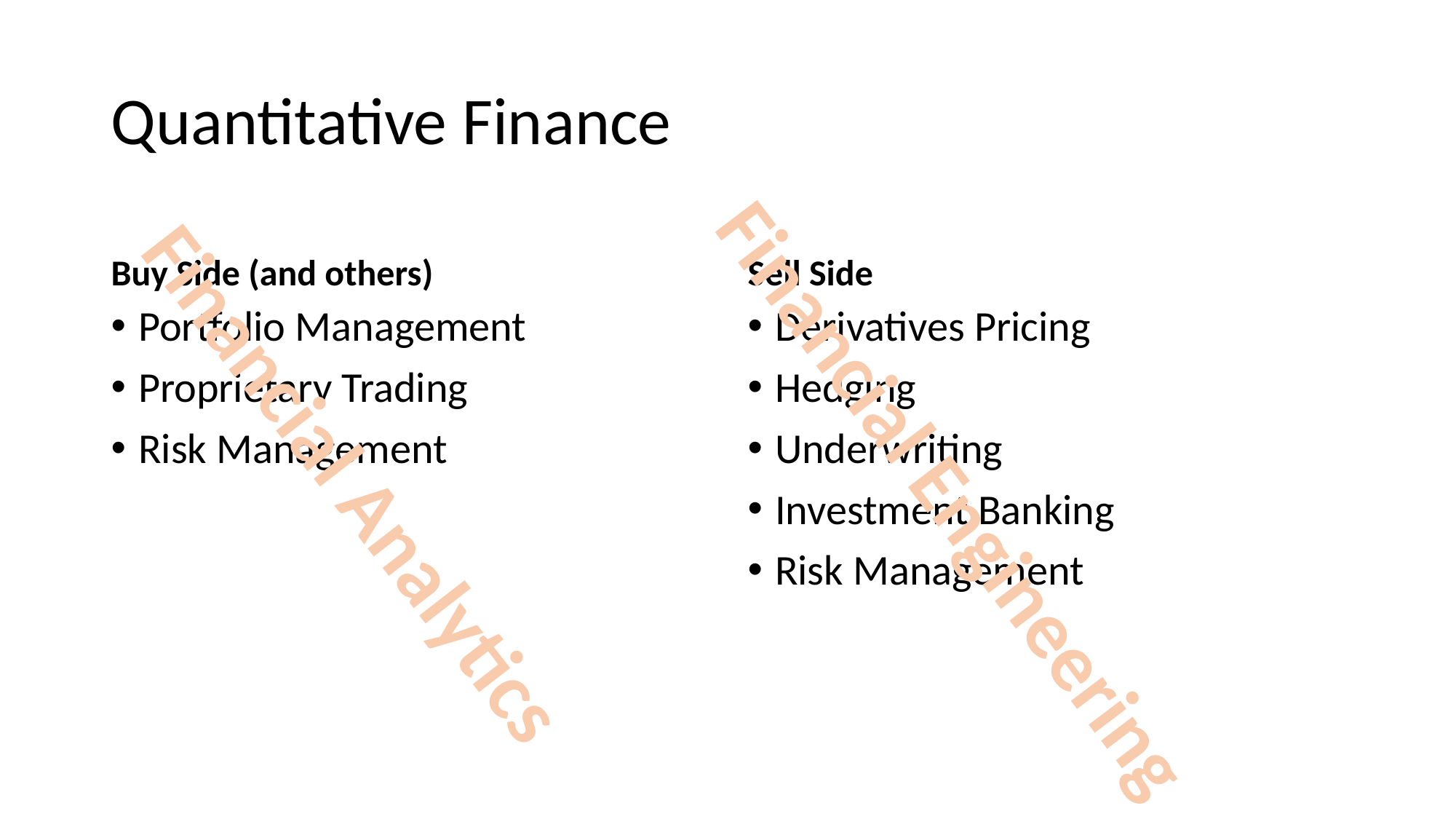

# Quantitative Finance
Buy Side (and others)
Sell Side
Portfolio Management
Proprietary Trading
Risk Management
Derivatives Pricing
Hedging
Underwriting
Investment Banking
Risk Management
Financial Analytics
Financial Engineering